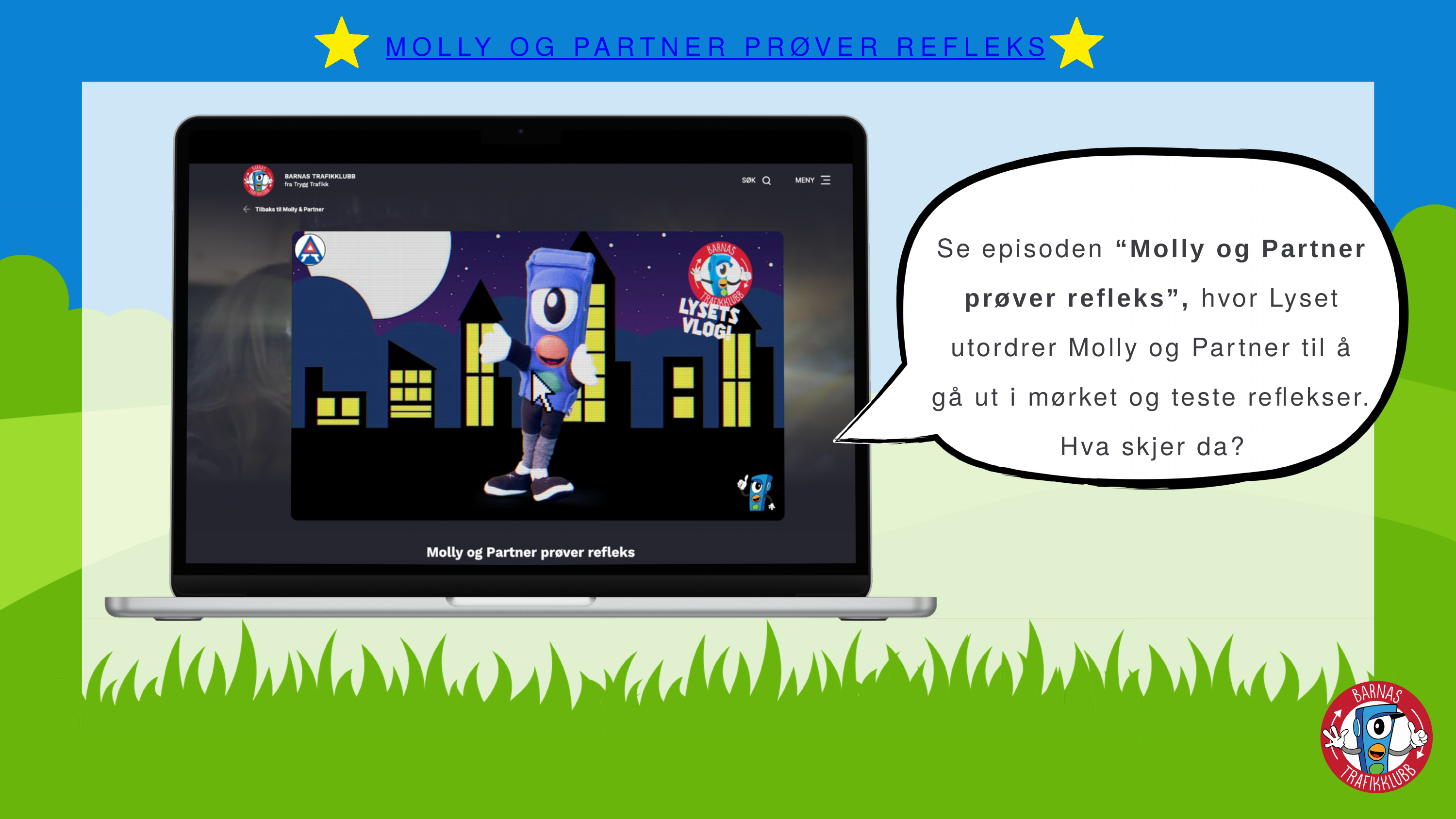

MOLLY OG PARTNER PRØVER REFLEKS

Se episoden “Molly og Partner prøver refleks”, hvor Lyset utordrer Molly og Partner til å gå ut i mørket og teste reflekser. Hva skjer da?